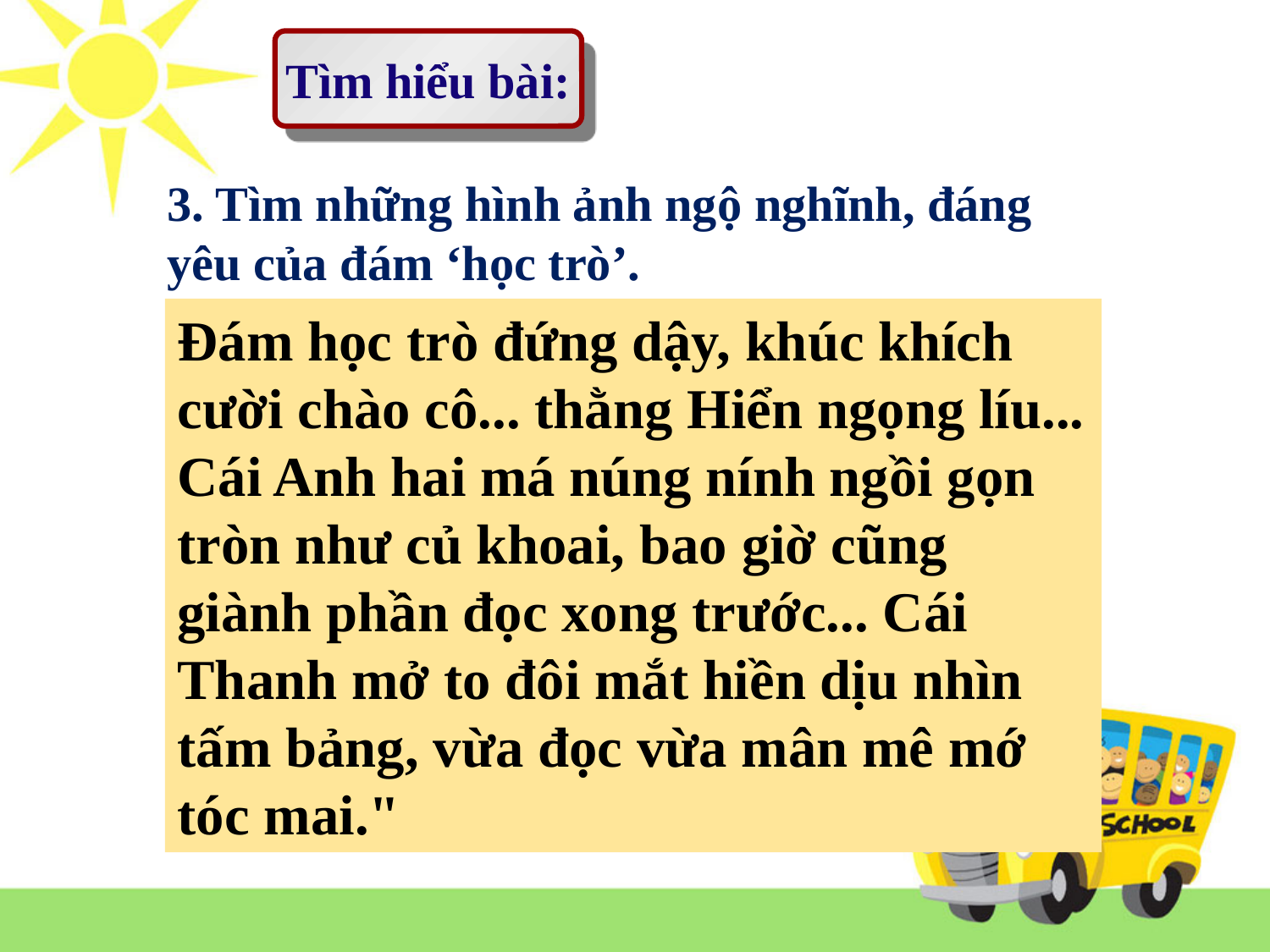

Tìm hiểu bài:
3. Tìm những hình ảnh ngộ nghĩnh, đáng yêu của đám ‘học trò’.
Đám học trò đứng dậy, khúc khích cười chào cô... thằng Hiển ngọng líu... Cái Anh hai má núng nính ngồi gọn tròn như củ khoai, bao giờ cũng giành phần đọc xong trước... Cái Thanh mở to đôi mắt hiền dịu nhìn tấm bảng, vừa đọc vừa mân mê mớ tóc mai."